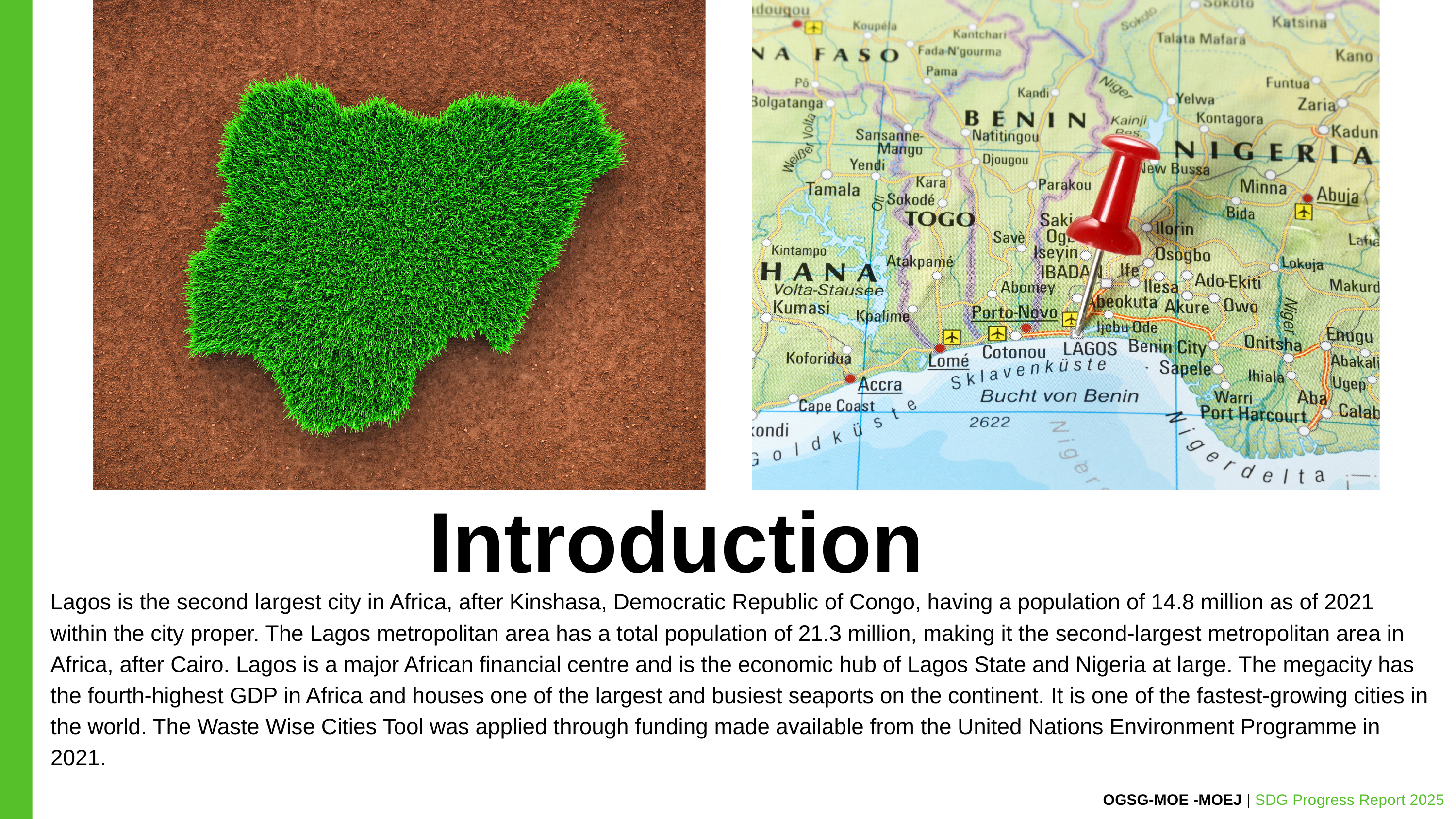

Introduction
Lagos is the second largest city in Africa, after Kinshasa, Democratic Republic of Congo, having a population of 14.8 million as of 2021 within the city proper. The Lagos metropolitan area has a total population of 21.3 million, making it the second-largest metropolitan area in Africa, after Cairo. Lagos is a major African financial centre and is the economic hub of Lagos State and Nigeria at large. The megacity has the fourth-highest GDP in Africa and houses one of the largest and busiest seaports on the continent. It is one of the fastest-growing cities in the world. The Waste Wise Cities Tool was applied through funding made available from the United Nations Environment Programme in 2021.
OGSG-MOE -MOEJ | SDG Progress Report 2025